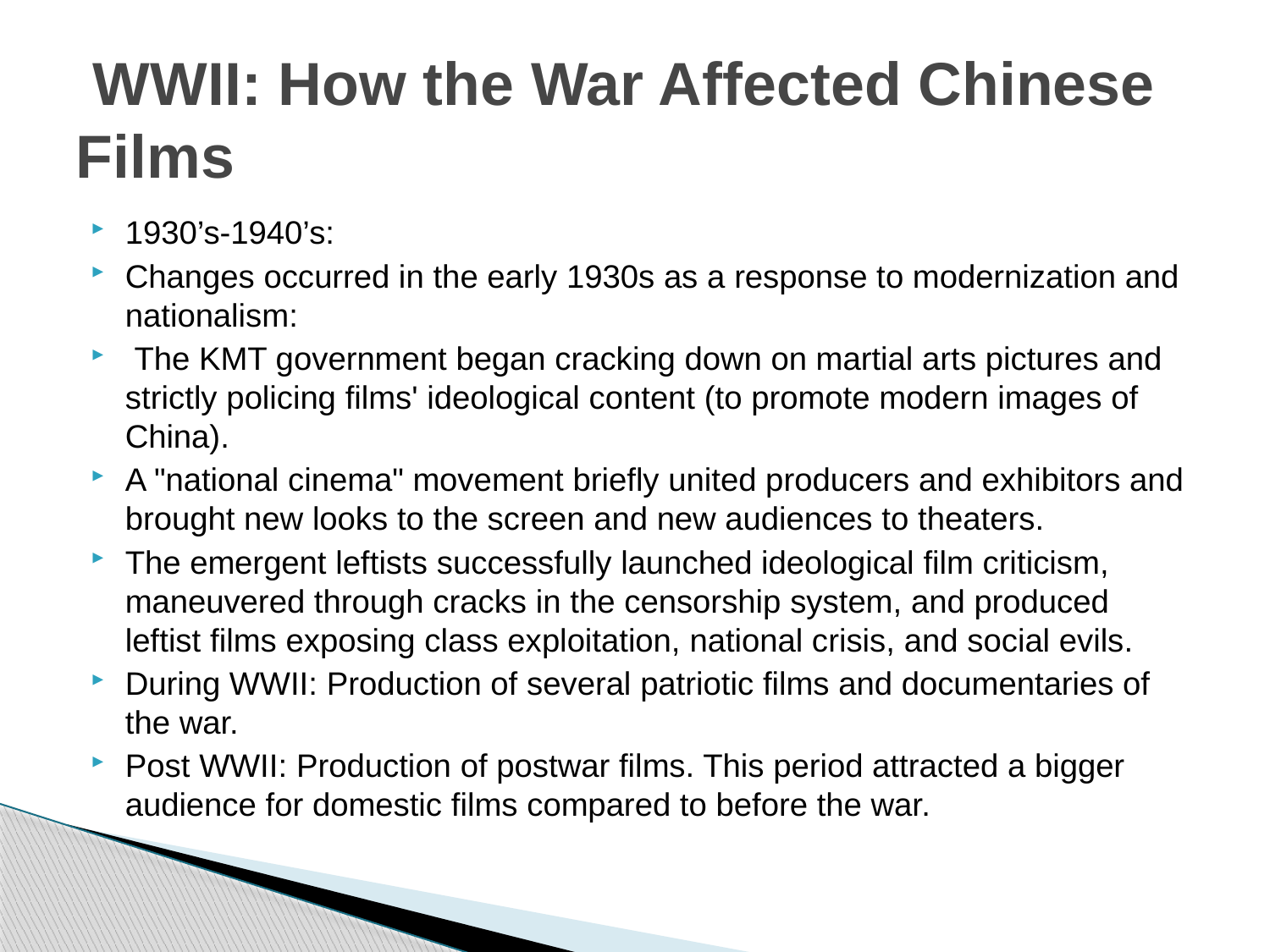

# WWII: How the War Affected Chinese Films
1930’s-1940’s:
Changes occurred in the early 1930s as a response to modernization and nationalism:
 The KMT government began cracking down on martial arts pictures and strictly policing films' ideological content (to promote modern images of China).
A "national cinema" movement briefly united producers and exhibitors and brought new looks to the screen and new audiences to theaters.
The emergent leftists successfully launched ideological film criticism, maneuvered through cracks in the censorship system, and produced leftist films exposing class exploitation, national crisis, and social evils.
During WWII: Production of several patriotic films and documentaries of the war.
Post WWII: Production of postwar films. This period attracted a bigger audience for domestic films compared to before the war.